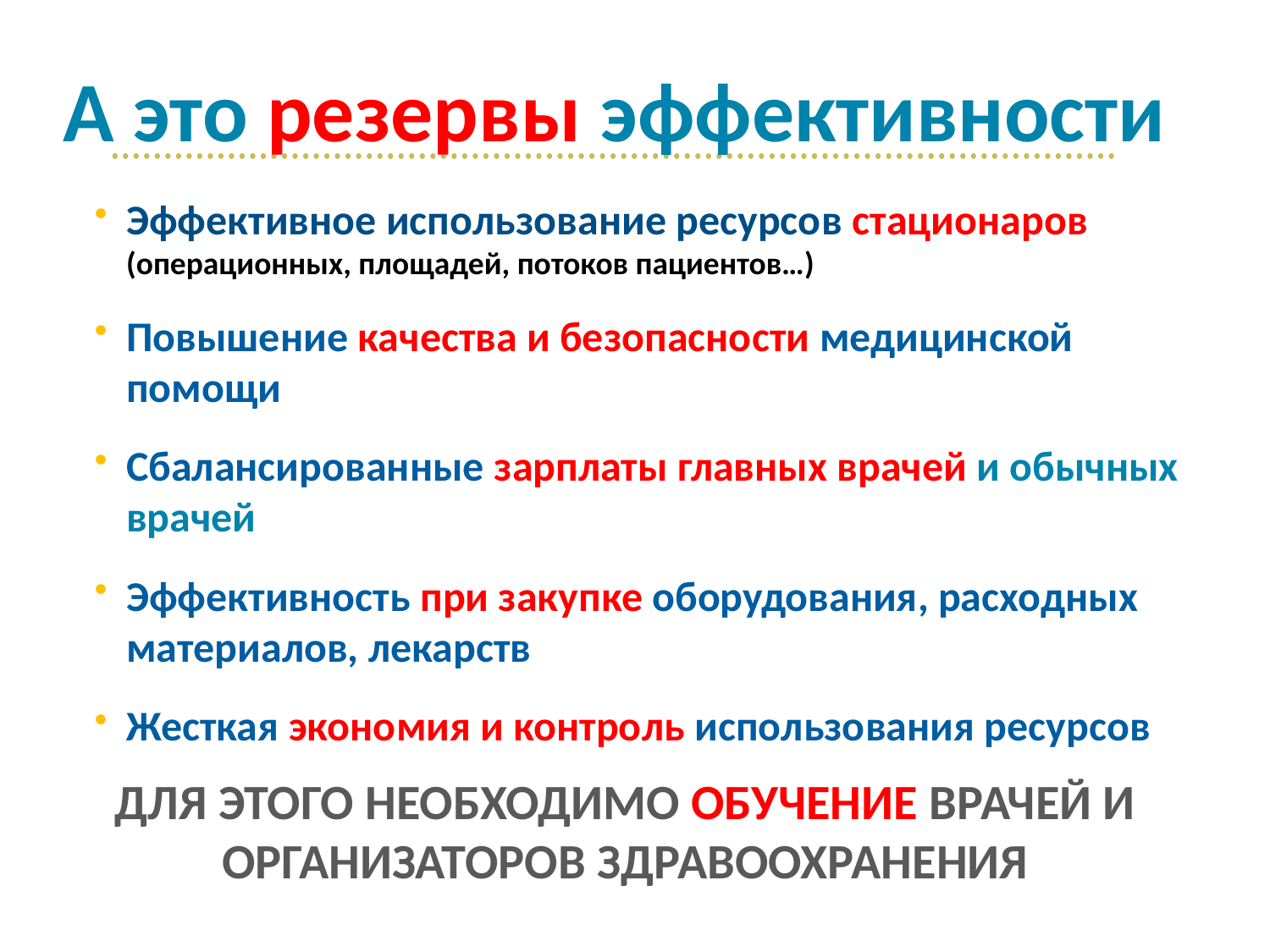

# А это резервы эффективности
Эффективное использование ресурсов стационаров (операционных, площадей, потоков пациентов…)
Повышение качества и безопасности медицинской помощи
Сбалансированные зарплаты главных врачей и обычных врачей
Эффективность при закупке оборудования, расходных материалов, лекарств
Жесткая экономия и контроль использования ресурсов
ДЛЯ ЭТОГО НЕОБХОДИМО ОБУЧЕНИЕ ВРАЧЕЙ И ОРГАНИЗАТОРОВ ЗДРАВООХРАНЕНИЯ